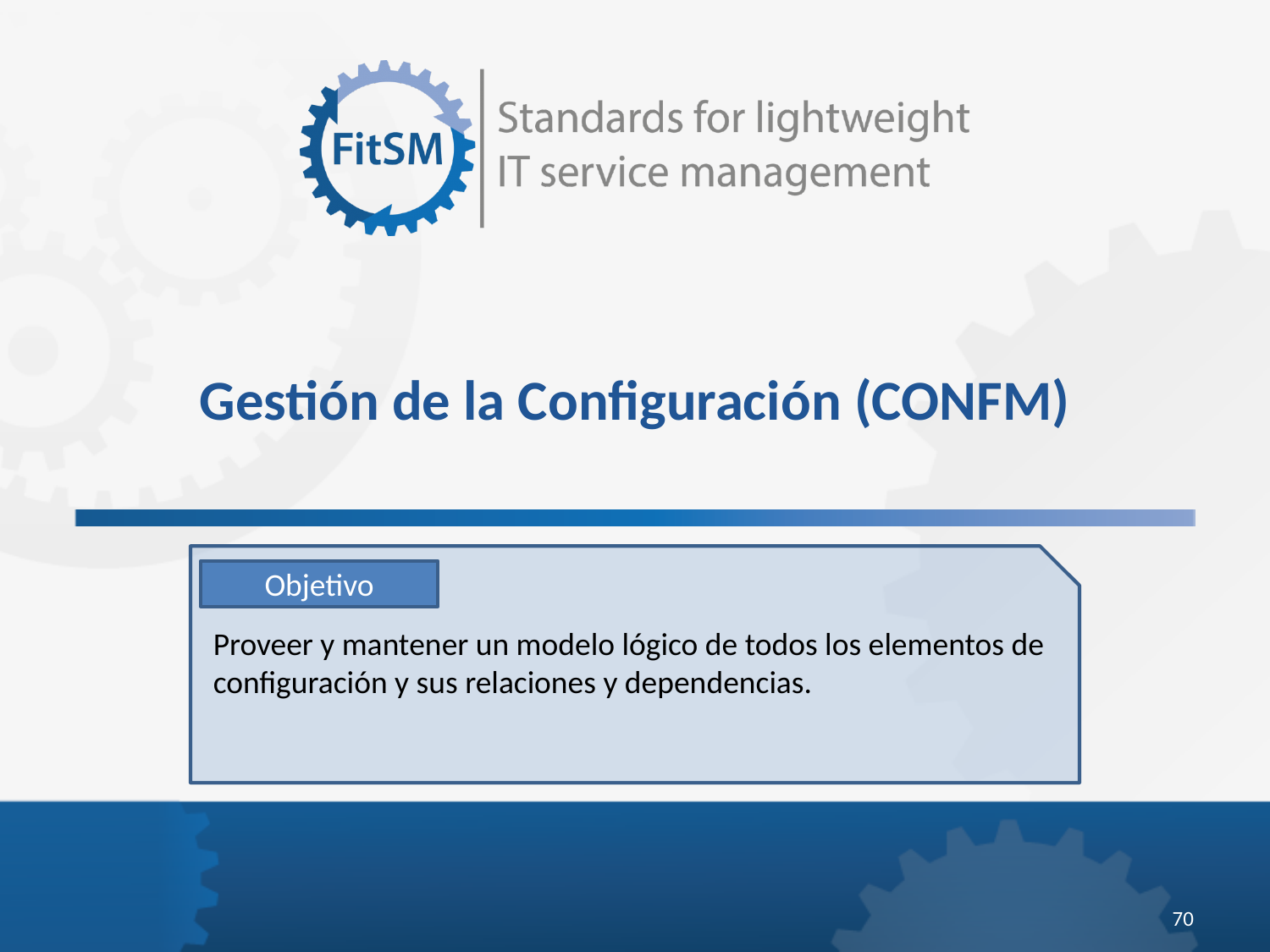

Gestión de la Configuración (CONFM)

Objetivo
Proveer y mantener un modelo lógico de todos los elementos de configuración y sus relaciones y dependencias.
70